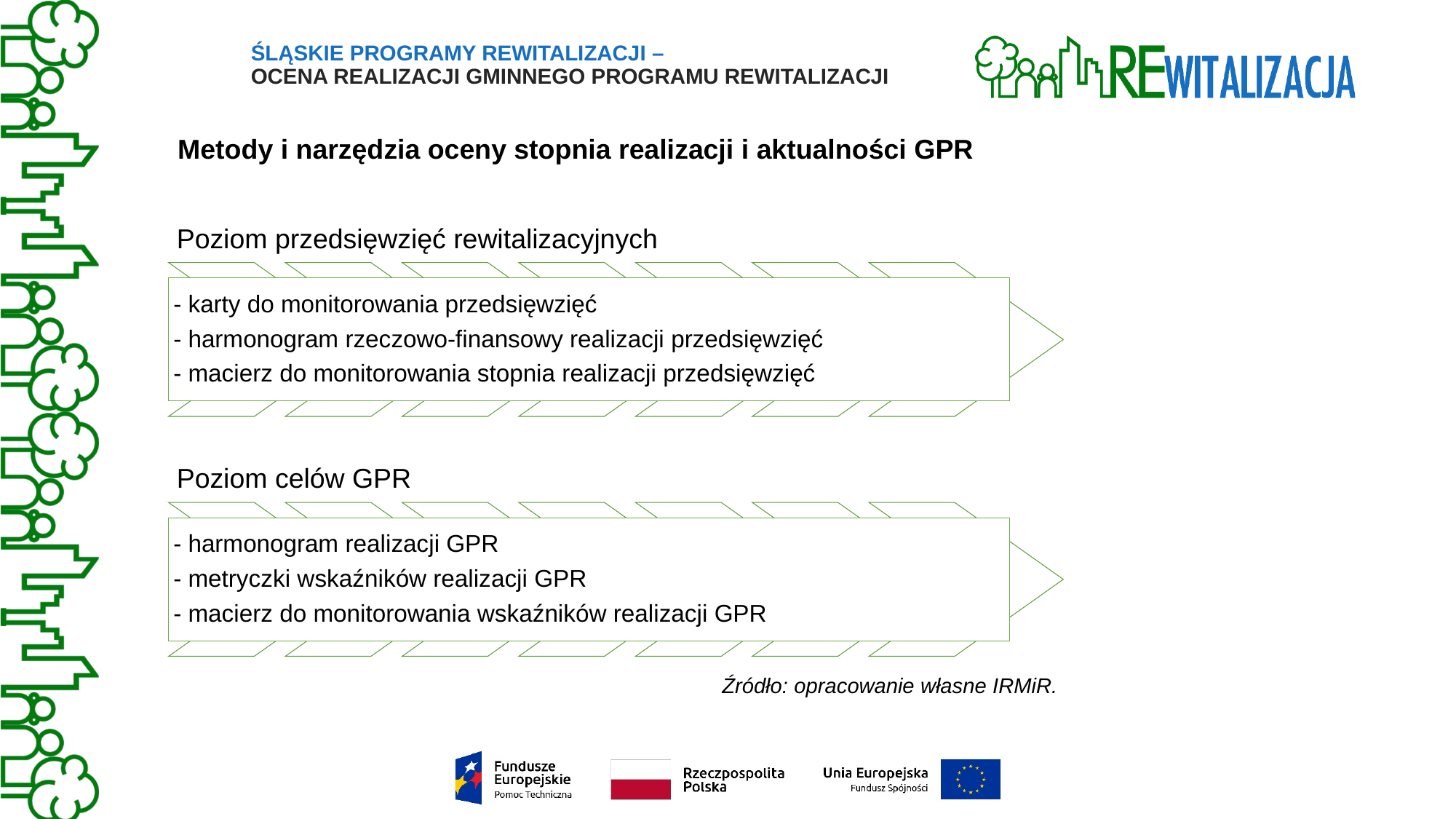

# Śląskie Programy Rewitalizacji – Ocena realizacji gminnego programu rewitalizacji
Metody i narzędzia oceny stopnia realizacji i aktualności GPR

Poziom przedsięwzięć rewitalizacyjnych
- karty do monitorowania przedsięwzięć
- harmonogram rzeczowo-finansowy realizacji przedsięwzięć
- macierz do monitorowania stopnia realizacji przedsięwzięć
Poziom celów GPR
- harmonogram realizacji GPR
- metryczki wskaźników realizacji GPR
- macierz do monitorowania wskaźników realizacji GPR
Źródło: opracowanie własne IRMiR.